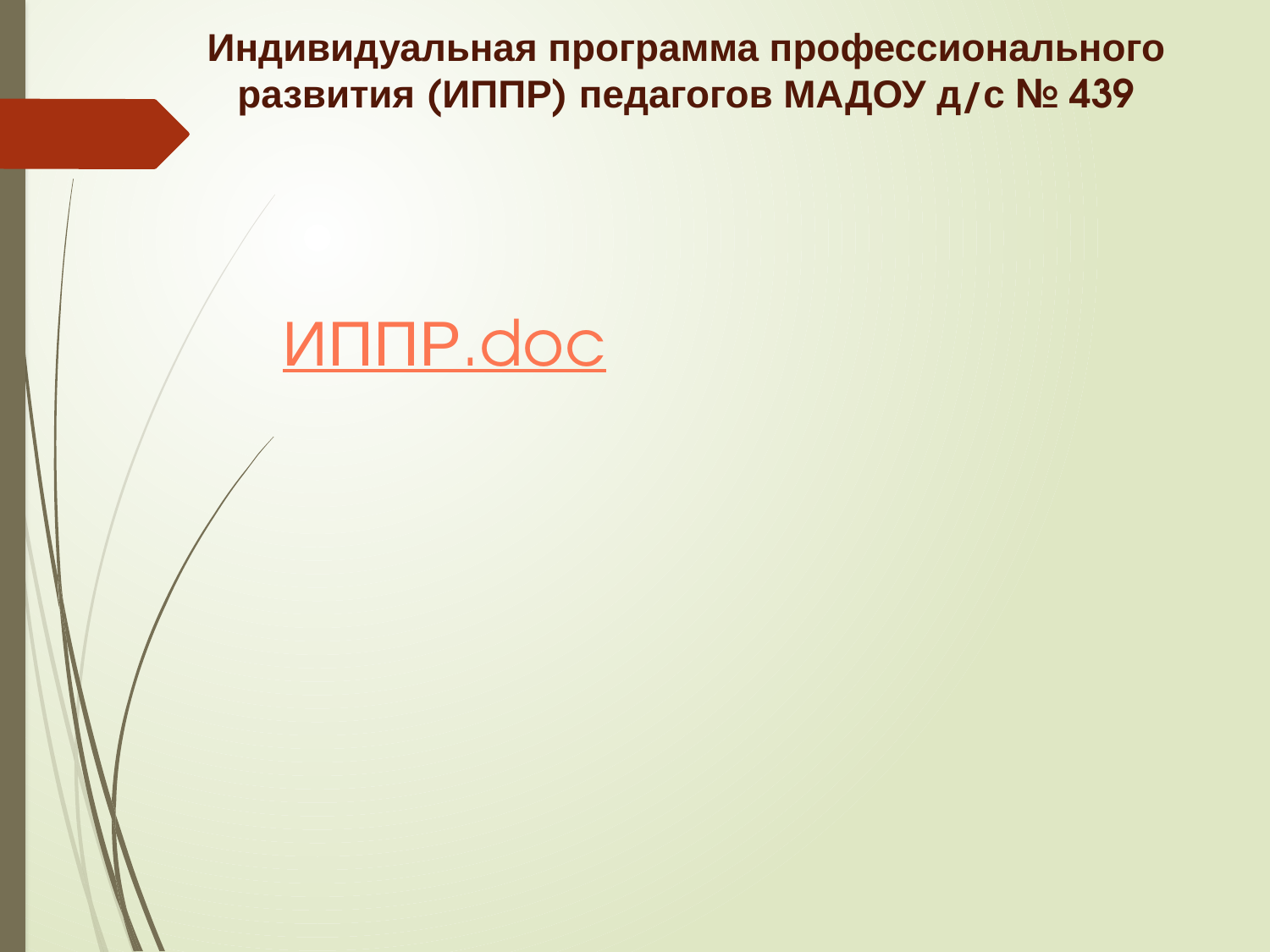

Индивидуальная программа профессионального развития (ИППР) педагогов МАДОУ д/с № 439
ИППР.doc